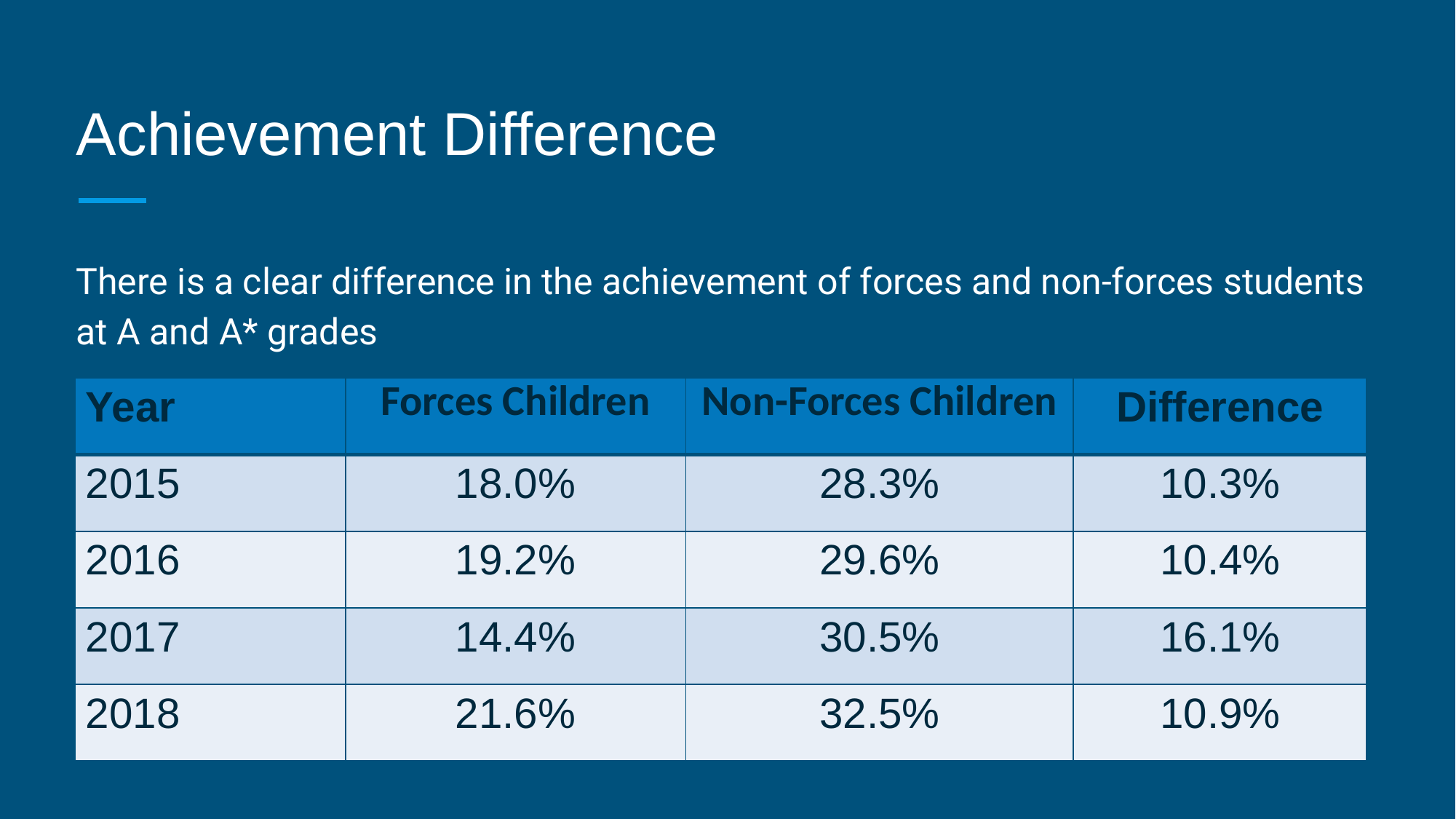

# Achievement Difference
There is a clear difference in the achievement of forces and non-forces students at A and A* grades

| Year | Forces Children | Non-Forces Children | Difference |
| --- | --- | --- | --- |
| 2015 | 18.0% | 28.3% | 10.3% |
| 2016 | 19.2% | 29.6% | 10.4% |
| 2017 | 14.4% | 30.5% | 16.1% |
| 2018 | 21.6% | 32.5% | 10.9% |